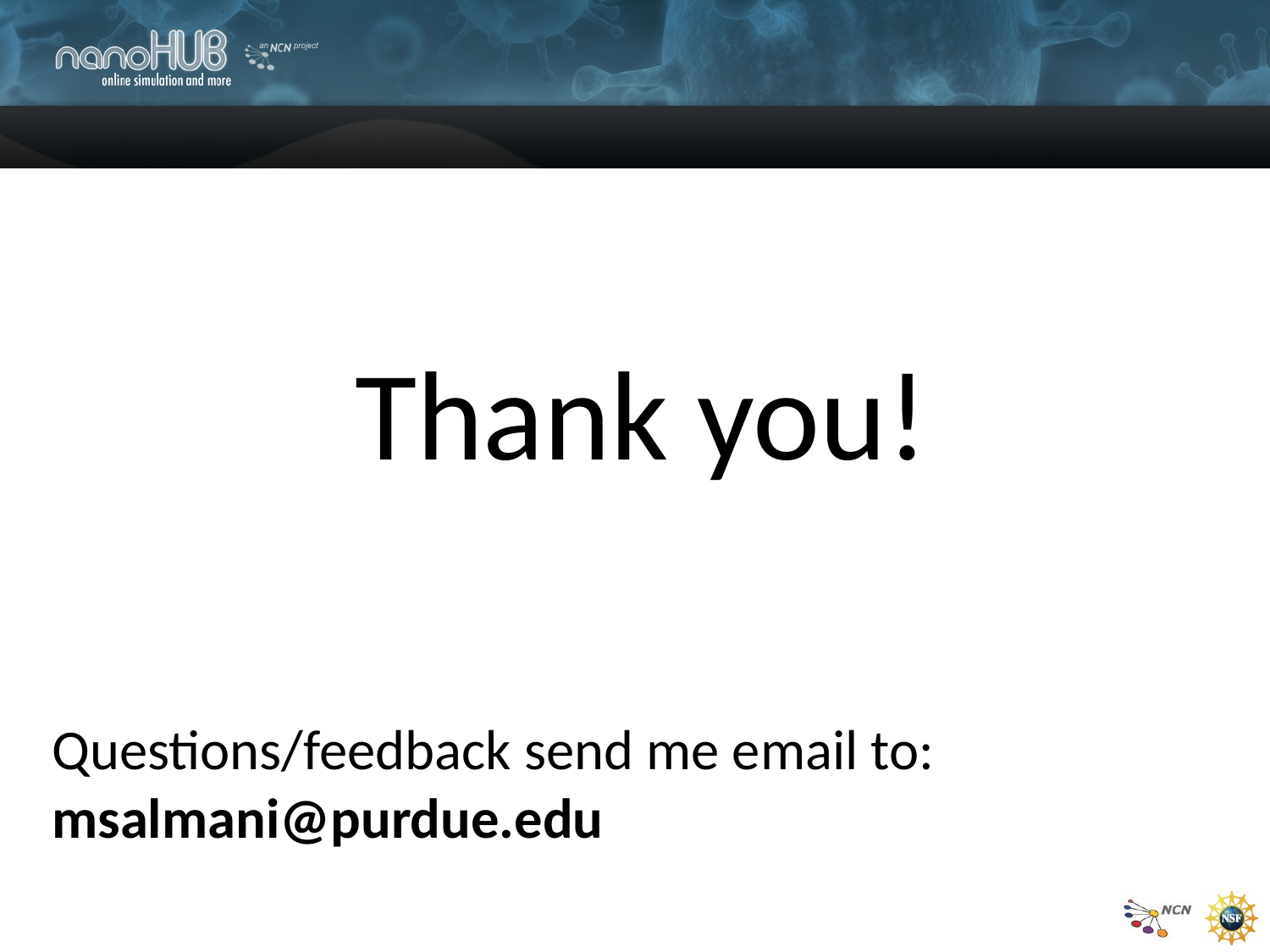

Thank you!

Questions/feedback send me email to:
msalmani@purdue.edu